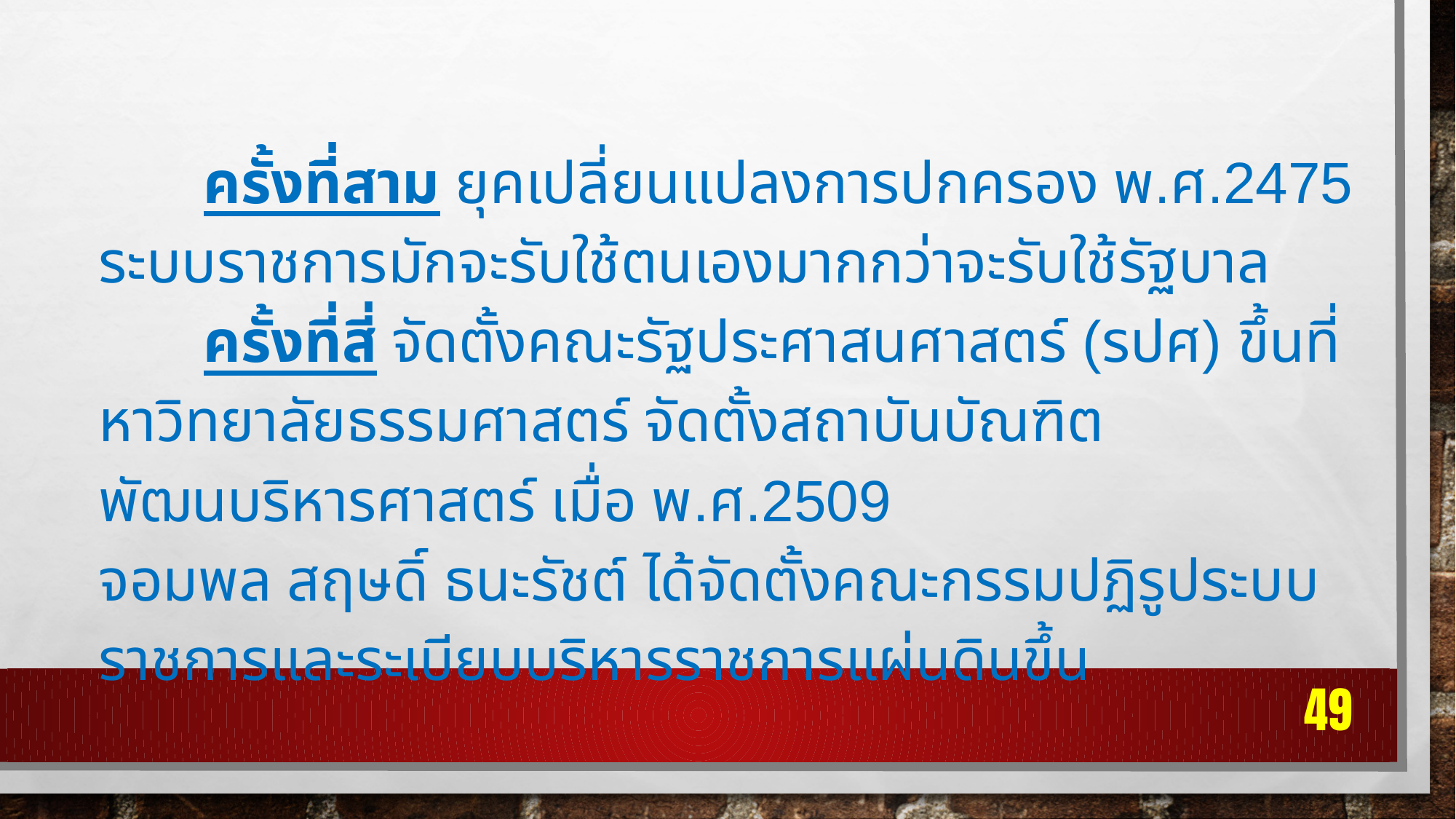

ครั้งที่สาม ยุคเปลี่ยนแปลงการปกครอง พ.ศ.2475 ระบบราชการมักจะรับใช้ตนเองมากกว่าจะรับใช้รัฐบาล
	ครั้งที่สี่ จัดตั้งคณะรัฐประศาสนศาสตร์ (รปศ) ขึ้นที่หาวิทยาลัยธรรมศาสตร์ จัดตั้งสถาบันบัณฑิตพัฒนบริหารศาสตร์ เมื่อ พ.ศ.2509
จอมพล สฤษดิ์ ธนะรัชต์ ได้จัดตั้งคณะกรรมปฏิรูประบบราชการและระเบียบบริหารราชการแผ่นดินขึ้น
49